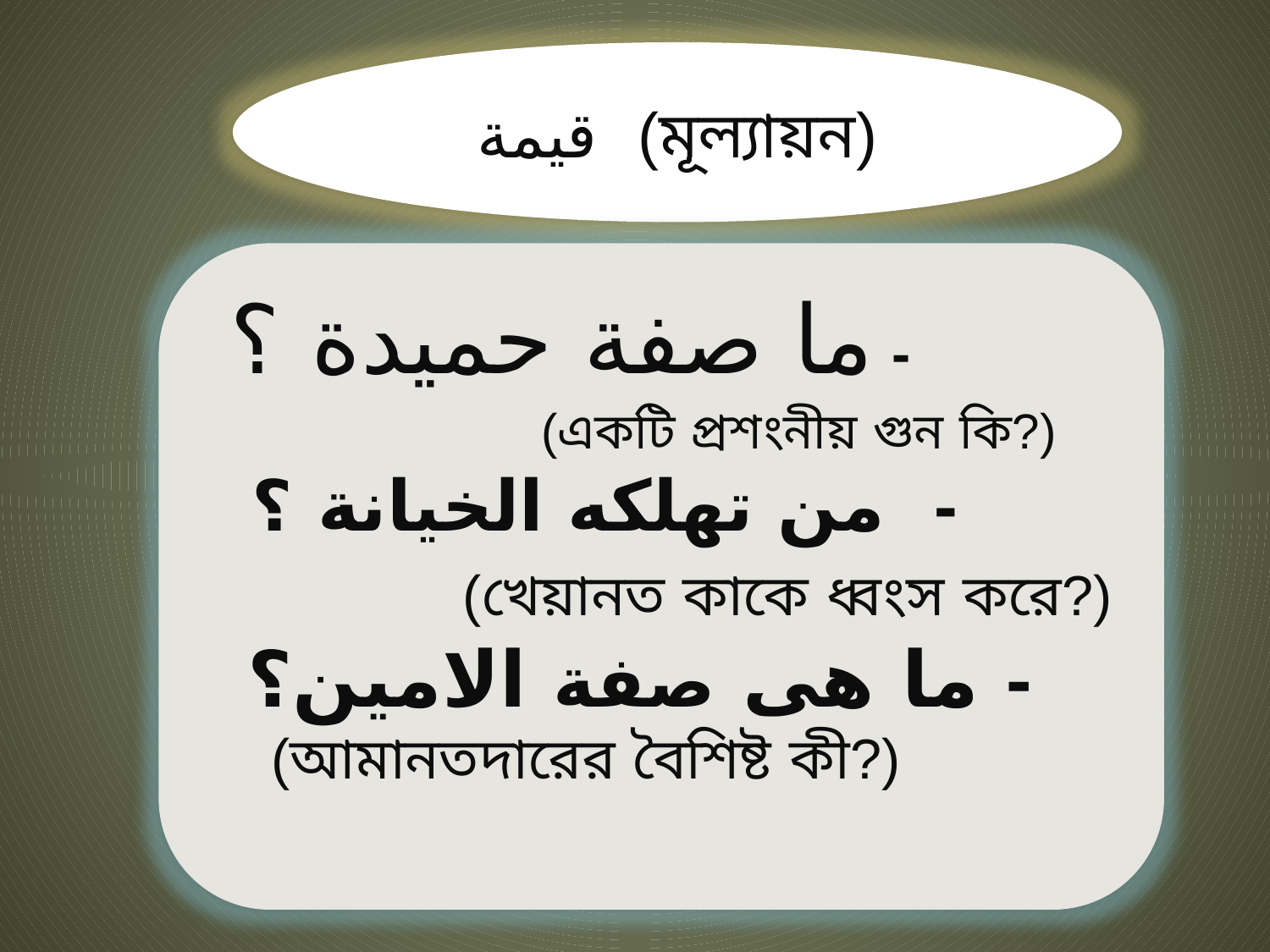

قيمة  (মূল্যায়ন)
 ما صفة حميدة ؟ -                            (একটি প্রশংনীয় গুন কি?)
  من تهلكه الخيانة ؟  -                   (খেয়ানত কাকে ধ্বংস করে?)
ما هى صفة الامين؟ -
(আমানতদারের বৈশিষ্ট কী?)